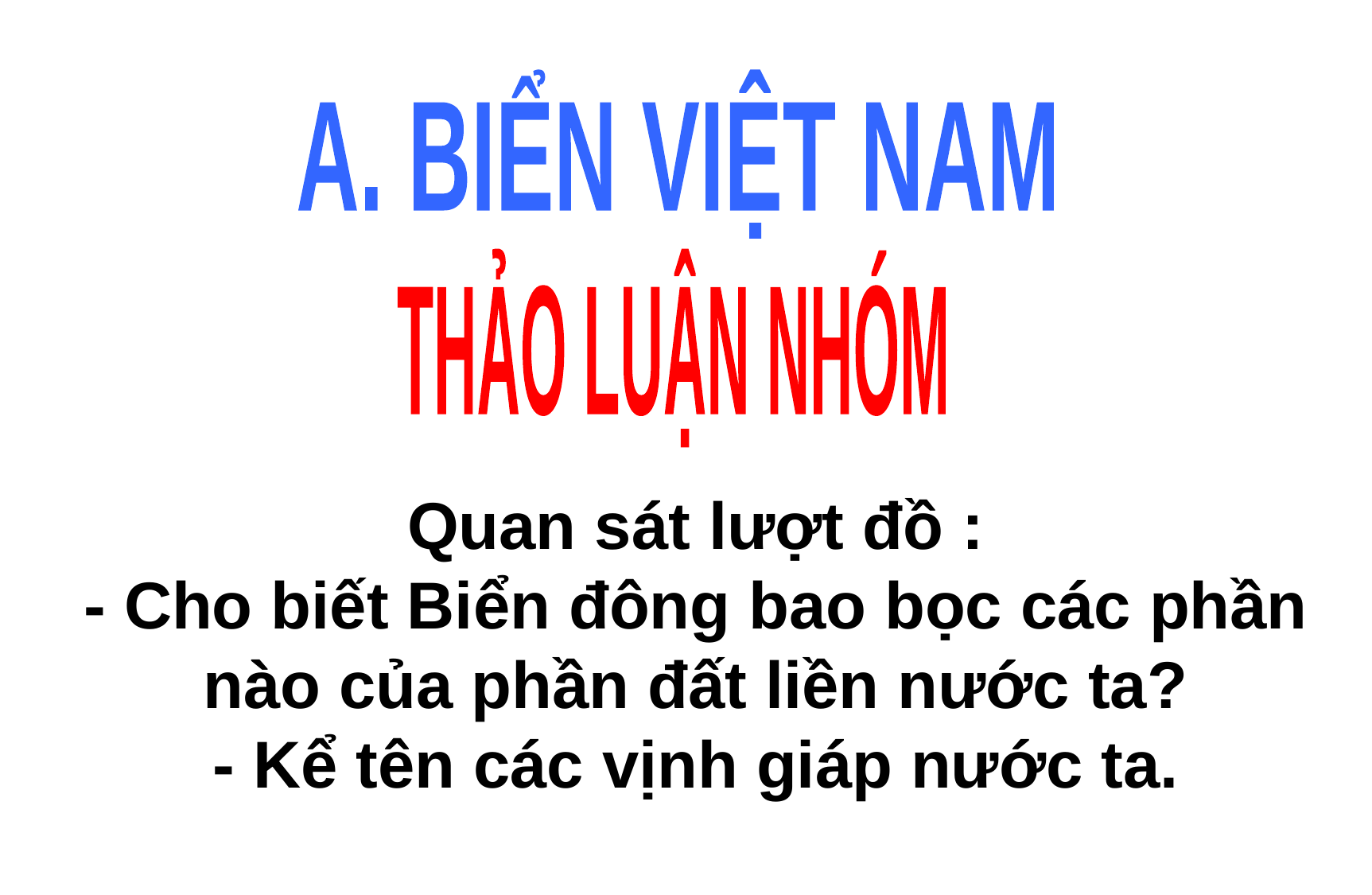

A. BIỂN VIỆT NAM
THẢO LUẬN NHÓM
Quan sát lượt đồ :
- Cho biết Biển đông bao bọc các phần nào của phần đất liền nước ta?
- Kể tên các vịnh giáp nước ta.